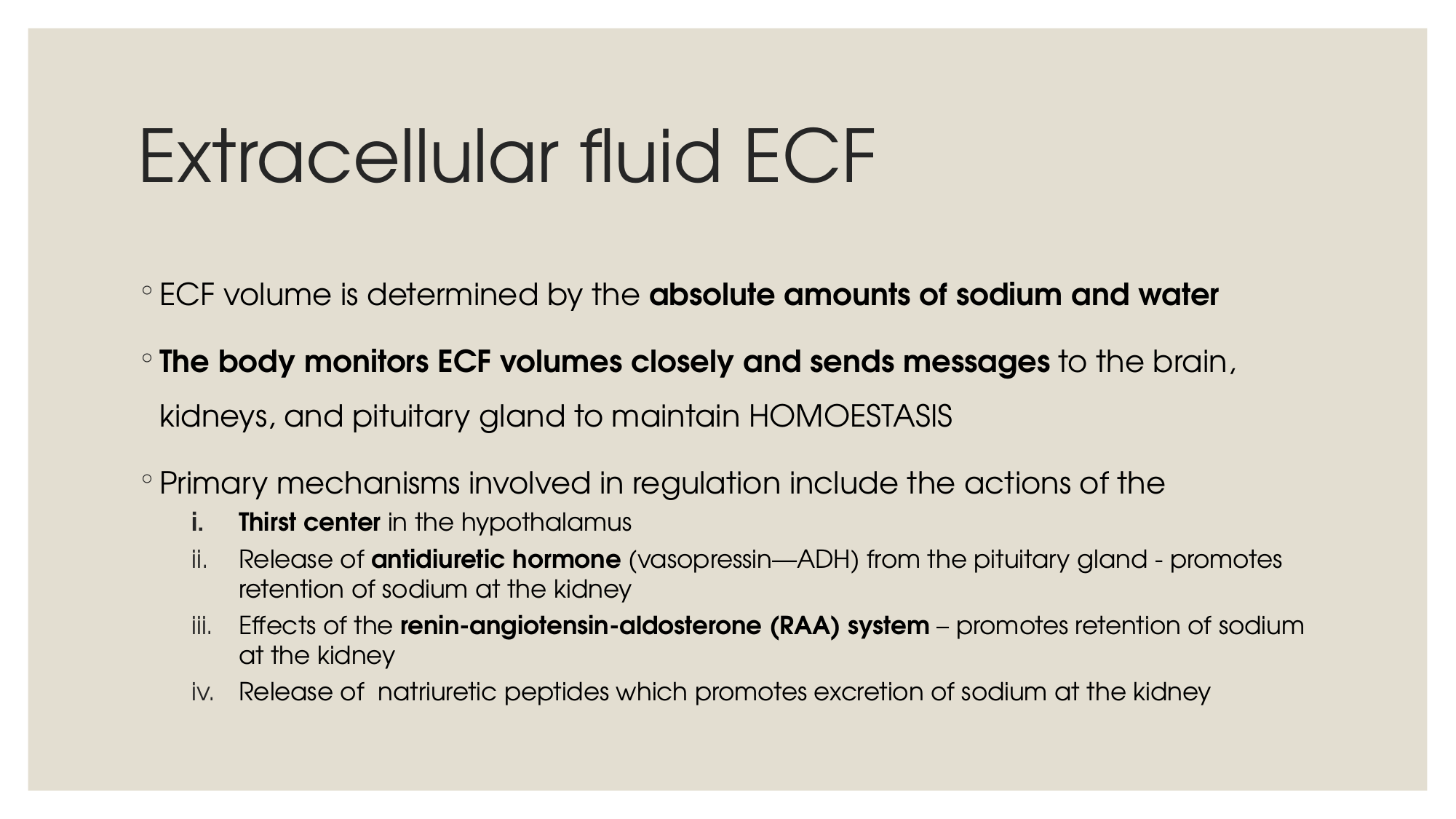

# Extracellular fluid ECF
ECF volume is determined by the absolute amounts of sodium and water
The body monitors ECF volumes closely and sends messages to the brain, kidneys, and pituitary gland to maintain HOMOESTASIS
Primary mechanisms involved in regulation include the actions of the
Thirst center in the hypothalamus
Release of antidiuretic hormone (vasopressin—ADH) from the pituitary gland - promotes retention of sodium at the kidney
Effects of the renin-angiotensin-aldosterone (RAA) system – promotes retention of sodium at the kidney
Release of  natriuretic peptides which promotes excretion of sodium at the kidney